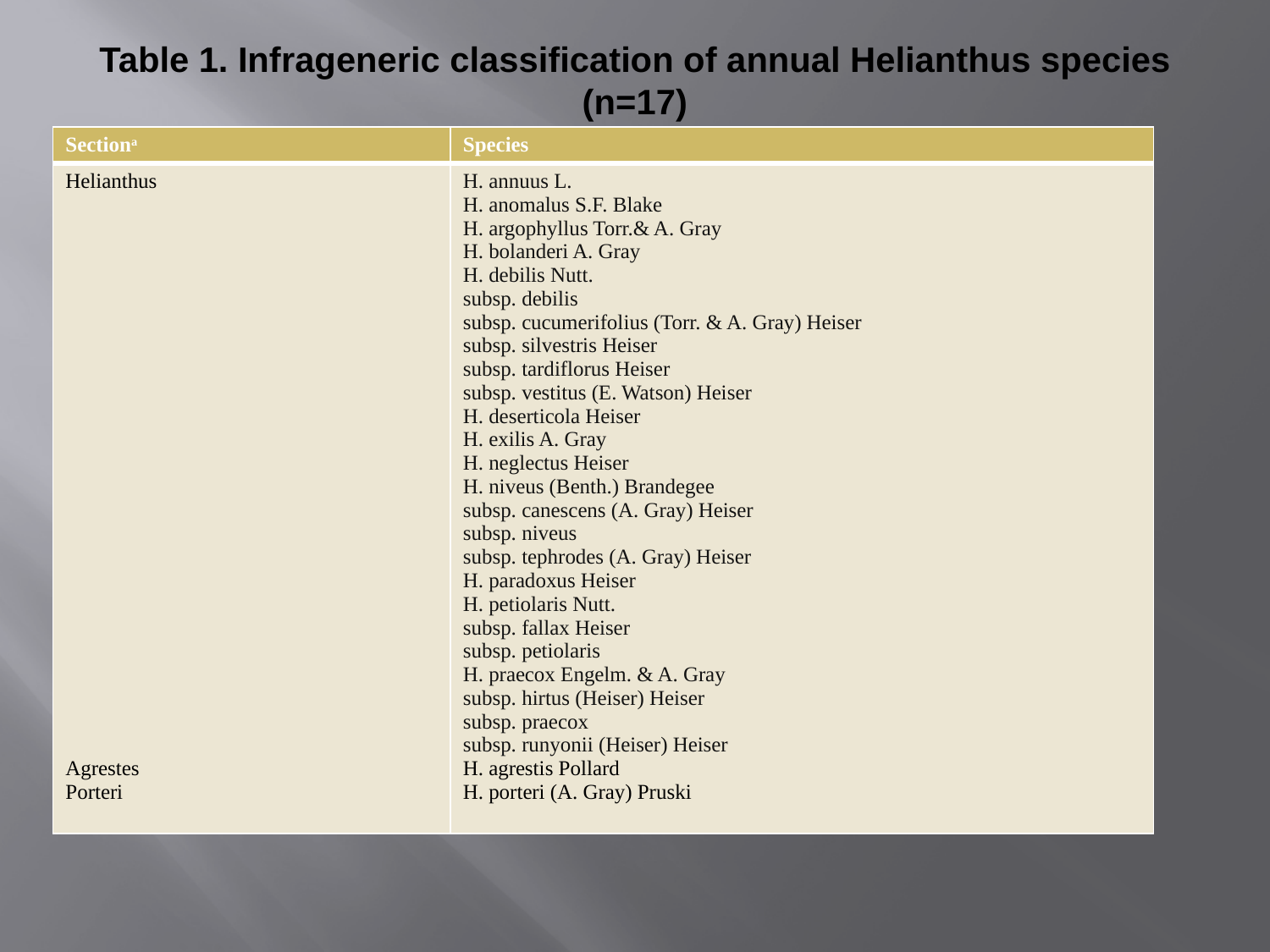

# Table 1. Infrageneric classification of annual Helianthus species (n=17)
| Sectiona | Species |
| --- | --- |
| Helianthus Agrestes Porteri | H. annuus L. H. anomalus S.F. Blake H. argophyllus Torr.& A. Gray H. bolanderi A. Gray H. debilis Nutt. subsp. debilis subsp. cucumerifolius (Torr. & A. Gray) Heiser subsp. silvestris Heiser subsp. tardiflorus Heiser subsp. vestitus (E. Watson) Heiser H. deserticola Heiser H. exilis A. Gray H. neglectus Heiser H. niveus (Benth.) Brandegee subsp. canescens (A. Gray) Heiser subsp. niveus subsp. tephrodes (A. Gray) Heiser H. paradoxus Heiser H. petiolaris Nutt. subsp. fallax Heiser subsp. petiolaris H. praecox Engelm. & A. Gray subsp. hirtus (Heiser) Heiser subsp. praecox subsp. runyonii (Heiser) Heiser H. agrestis Pollard H. porteri (A. Gray) Pruski |